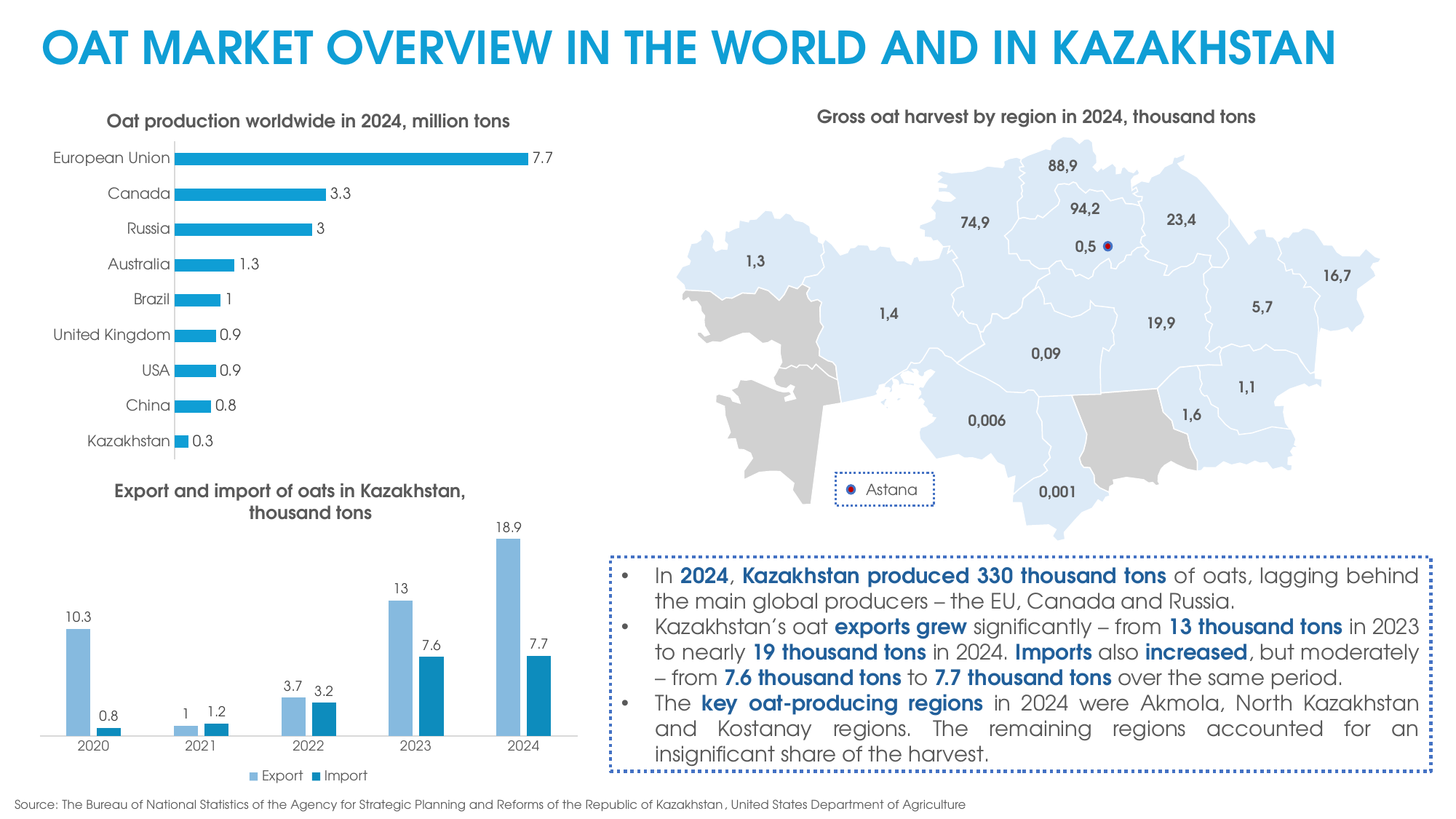

OAT MARKET OVERVIEW IN THE WORLD AND IN KAZAKHSTAN
Gross oat harvest by region in 2024, thousand tons
Oat production worldwide in 2024, million tons

### Chart

| Category | Ряд 1 |
|---|---|
| Kazakhstan | 0.3 |
| China | 0.8 |
| USA | 0.9 |
| United Kingdom | 0.9 |
| Brazil | 1.0 |
| Australia | 1.3 |
| Russia | 3.0 |
| Canada | 3.3 |
| European Union | 7.7 |

88,9
94,2
23,4
74,9
0,5

1,3
16,7
5,7
1,4
19,9
0,09
1,1
1,6
0,006

Export and import of oats in Kazakhstan,         thousand tons
Astana
0,001

### Chart

| Category | Export | Import |
|---|---|---|
| 2020 | 10.3 | 0.8 |
| 2021 | 1.0 | 1.2 |
| 2022 | 3.7 | 3.2 |
| 2023 | 13.0 | 7.6 |
| 2024 | 18.9 | 7.7 |
In 2024, Kazakhstan produced 330 thousand tons of oats, lagging behind the main global producers – the EU, Canada and Russia.
Kazakhstan’s oat exports grew significantly – from 13 thousand tons in 2023 to nearly 19 thousand tons in 2024. Imports also increased, but moderately – from 7.6 thousand tons to 7.7 thousand tons over the same period.
The key oat-producing regions in 2024 were Akmola, North Kazakhstan and Kostanay regions. The remaining regions accounted for an insignificant share of the harvest.
Source: The Bureau of National Statistics of the Agency for Strategic Planning and Reforms of the Republic of Kazakhstan, United States Department of Agriculture